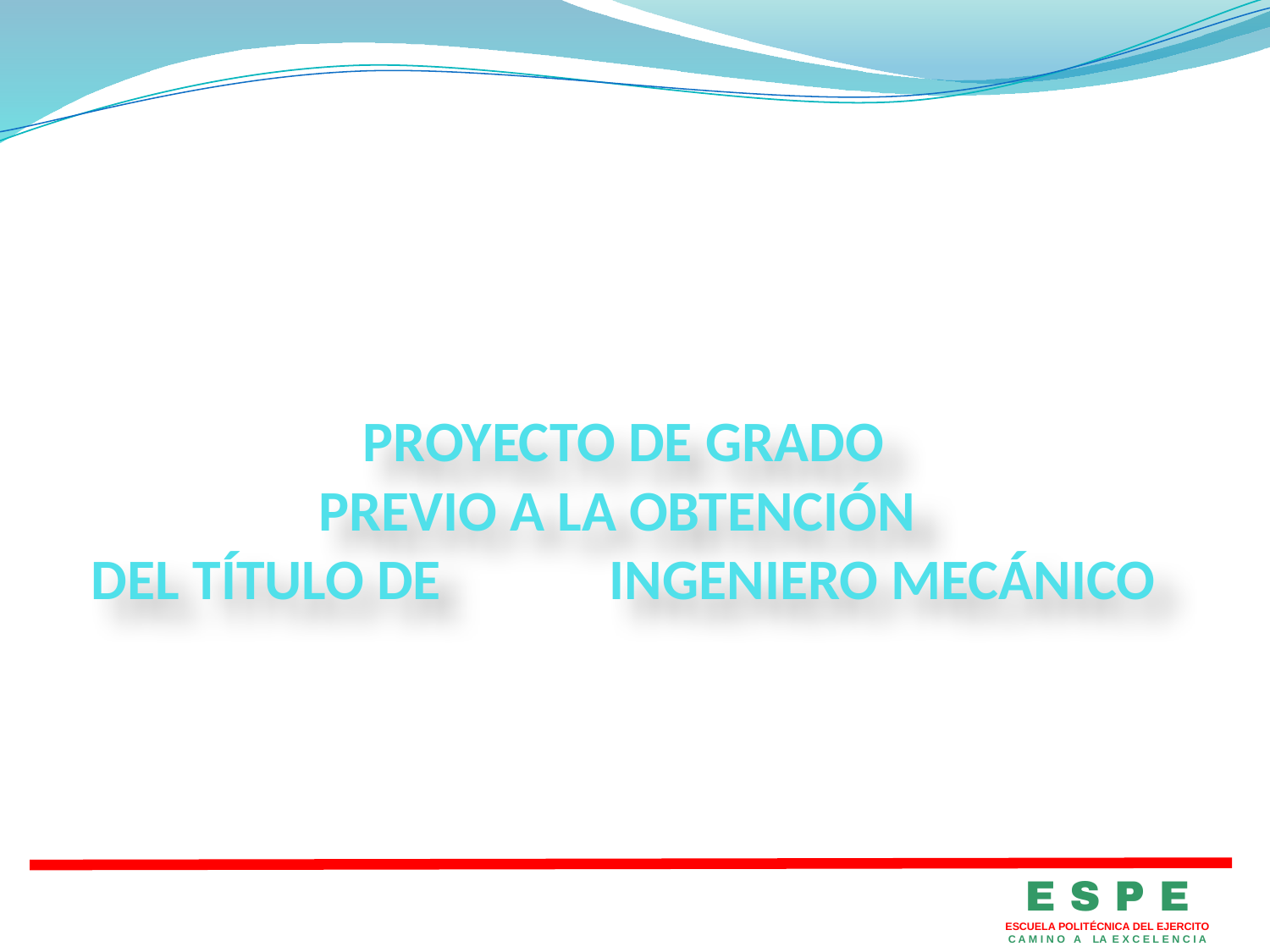

# PROYECTO DE GRADO PREVIO A LA OBTENCIÓN DEL TÍTULO DE             INGENIERO MECÁNICO
E S P E
ESCUELA POLITÉCNICA DEL EJERCITO
C A M I N O   A    LA  E X C E L E N C I A